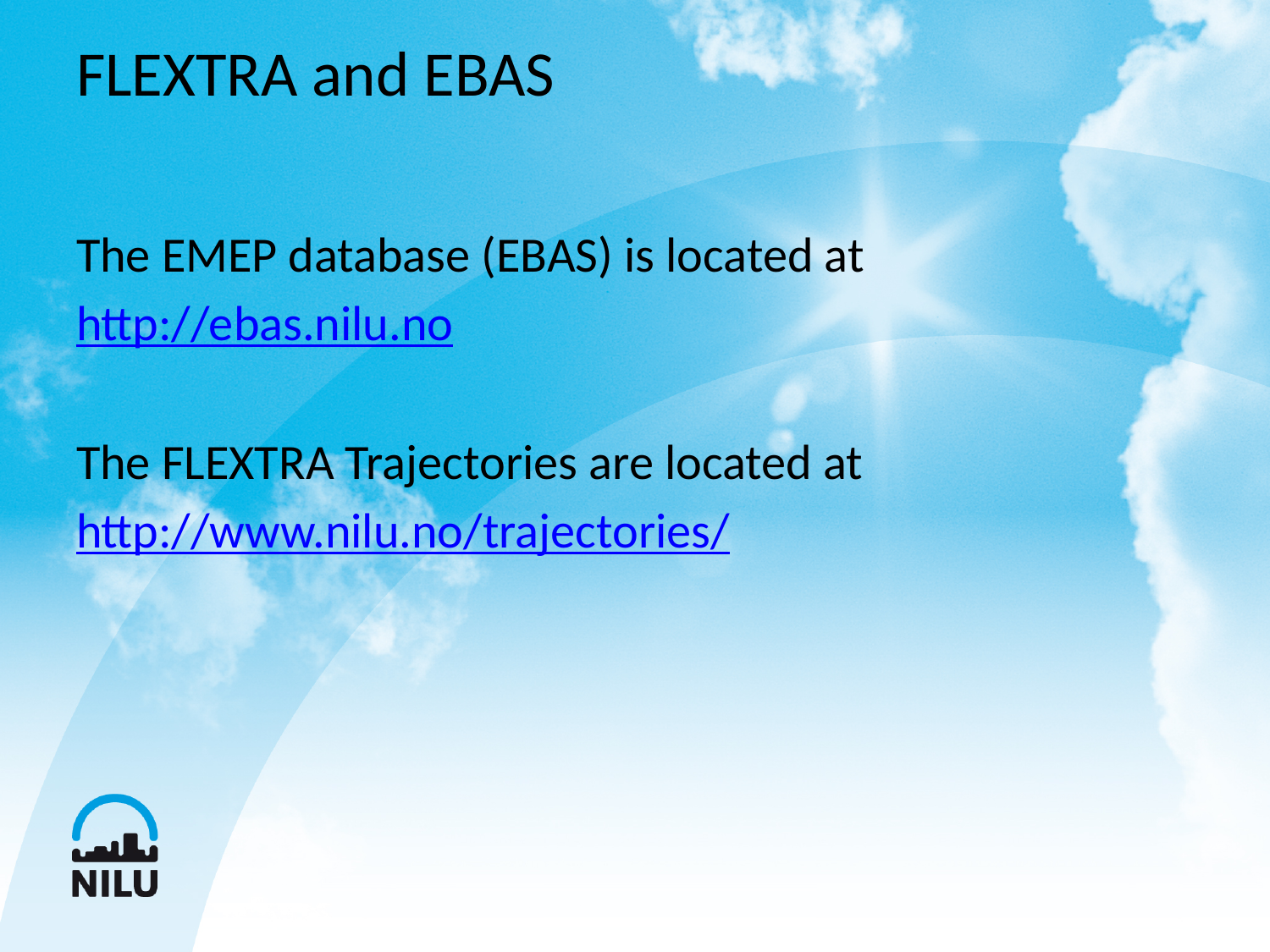

# FLEXTRA and EBAS
The EMEP database (EBAS) is located at
http://ebas.nilu.no

The FLEXTRA Trajectories are located at
http://www.nilu.no/trajectories/